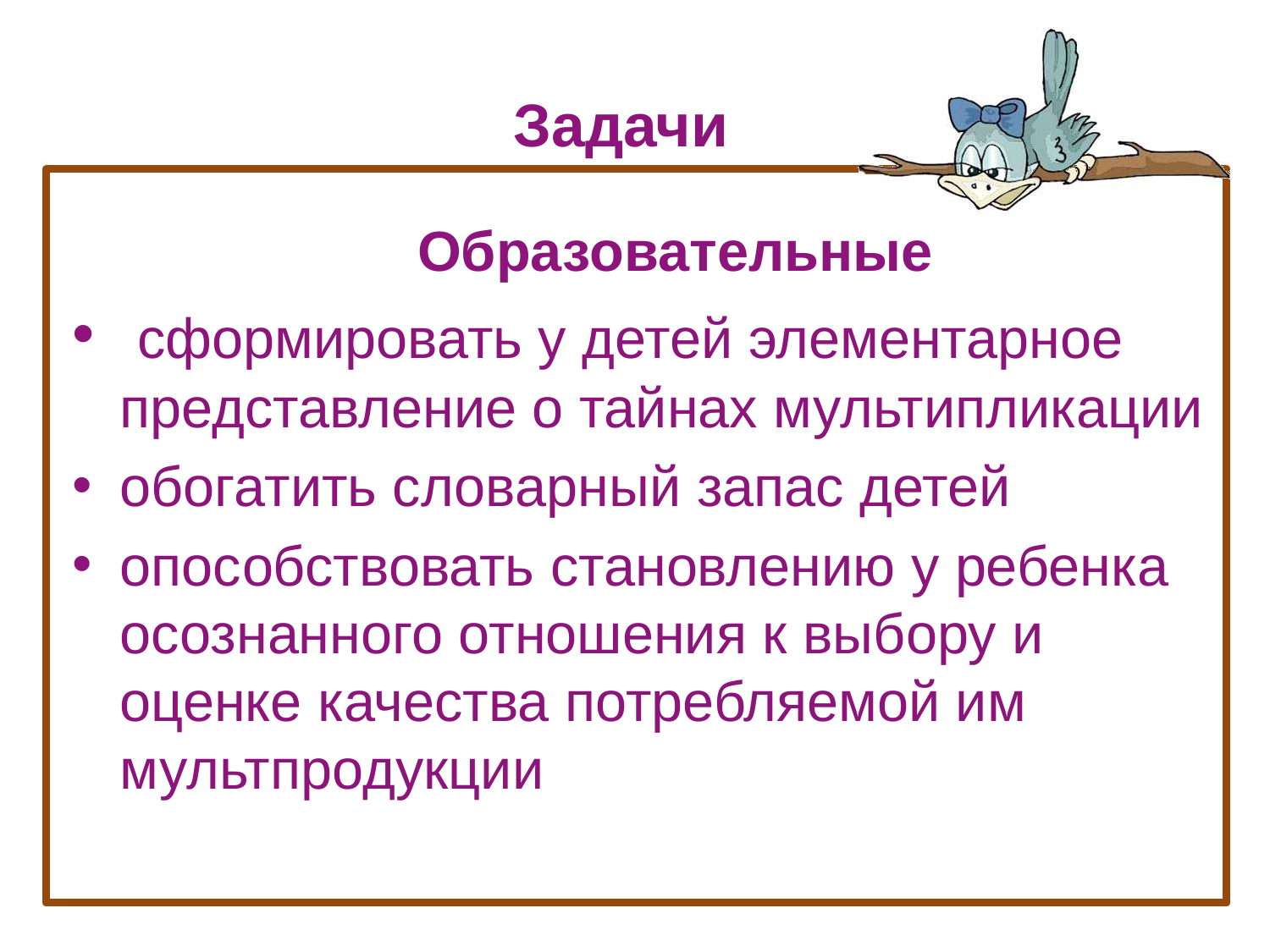

# Задачи
    Образовательные
 сформировать у детей элементарное представление о тайнах мультипликации
обогатить словарный запас детей
опособствовать становлению у ребенка осознанного отношения к выбору и оценке качества потребляемой им мультпродукции